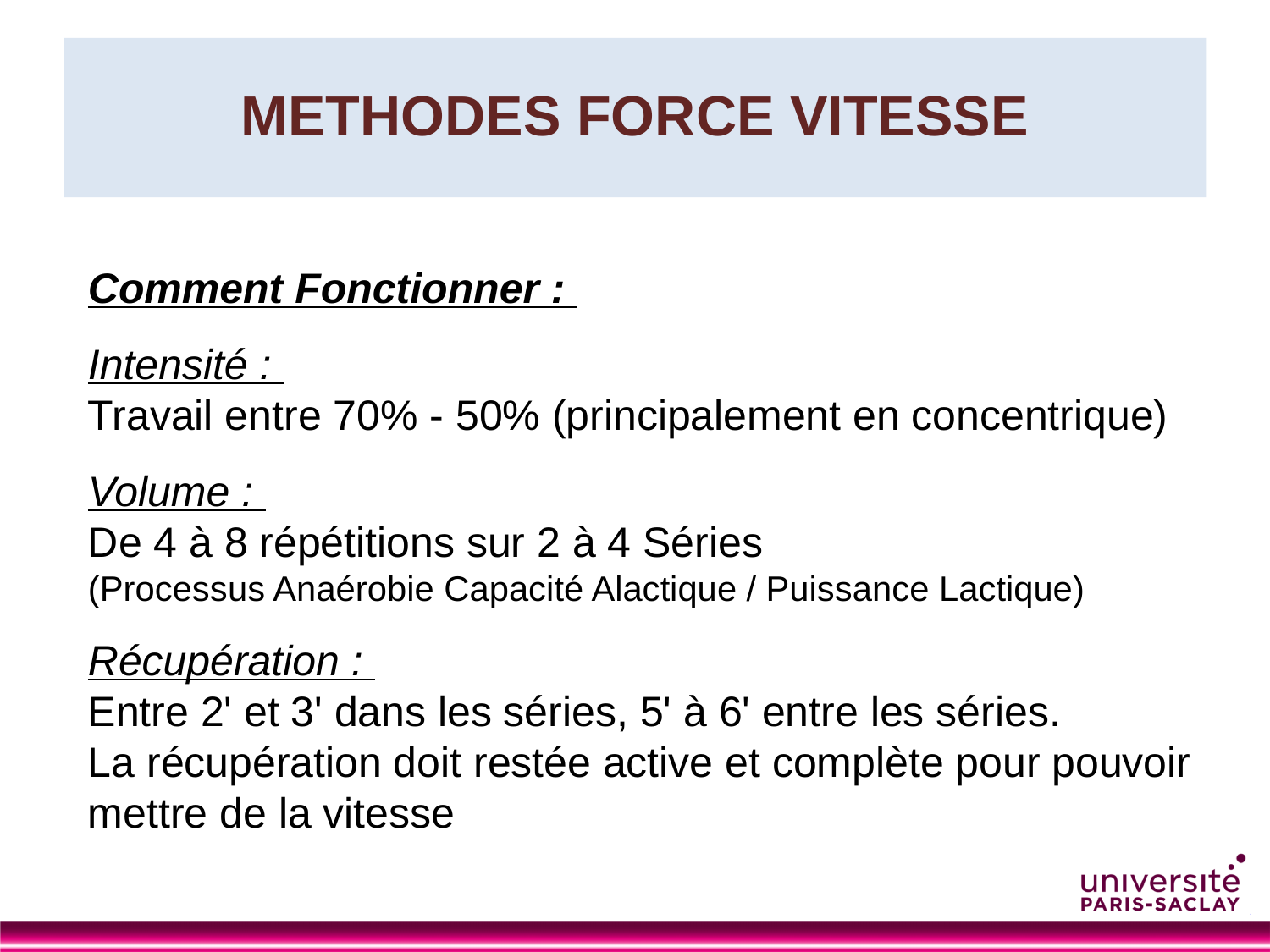

# METHODES FORCE VITESSE

Comment Fonctionner :

Intensité :
Travail entre 70% - 50% (principalement en concentrique)

Volume :
De 4 à 8 répétitions sur 2 à 4 Séries
(Processus Anaérobie Capacité Alactique / Puissance Lactique)

Récupération :
Entre 2' et 3' dans les séries, 5' à 6' entre les séries.
La récupération doit restée active et complète pour pouvoir mettre de la vitesse